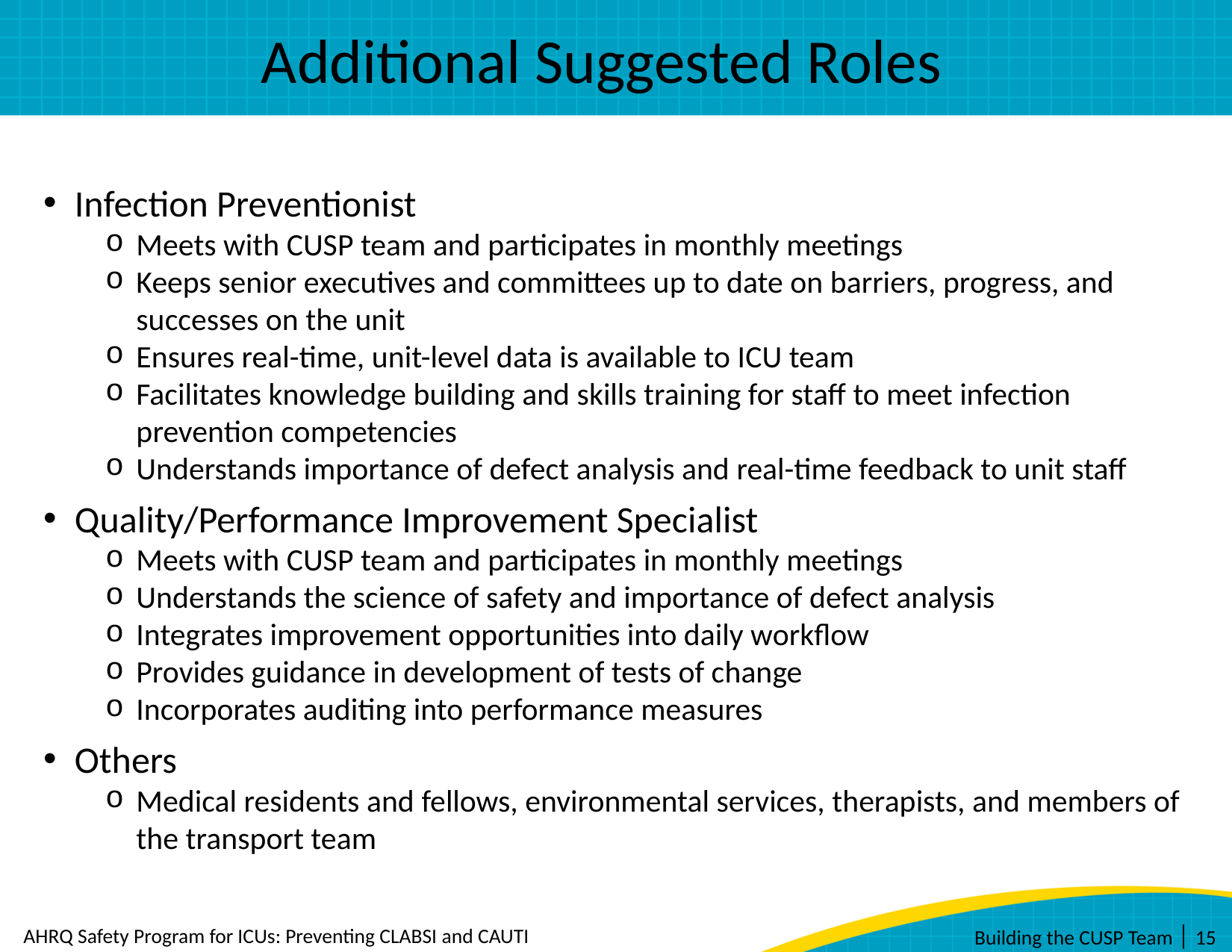

# Additional Suggested Roles
Infection Preventionist
Meets with CUSP team and participates in monthly meetings
Keeps senior executives and committees up to date on barriers, progress, and successes on the unit
Ensures real-time, unit-level data is available to ICU team
Facilitates knowledge building and skills training for staff to meet infection prevention competencies
Understands importance of defect analysis and real-time feedback to unit staff
Quality/Performance Improvement Specialist
Meets with CUSP team and participates in monthly meetings
Understands the science of safety and importance of defect analysis
Integrates improvement opportunities into daily workflow
Provides guidance in development of tests of change
Incorporates auditing into performance measures
Others
Medical residents and fellows, environmental services, therapists, and members of the transport team
AHRQ Safety Program for ICUs: Preventing CLABSI and CAUTI
 Building the CUSP Team ׀ 15